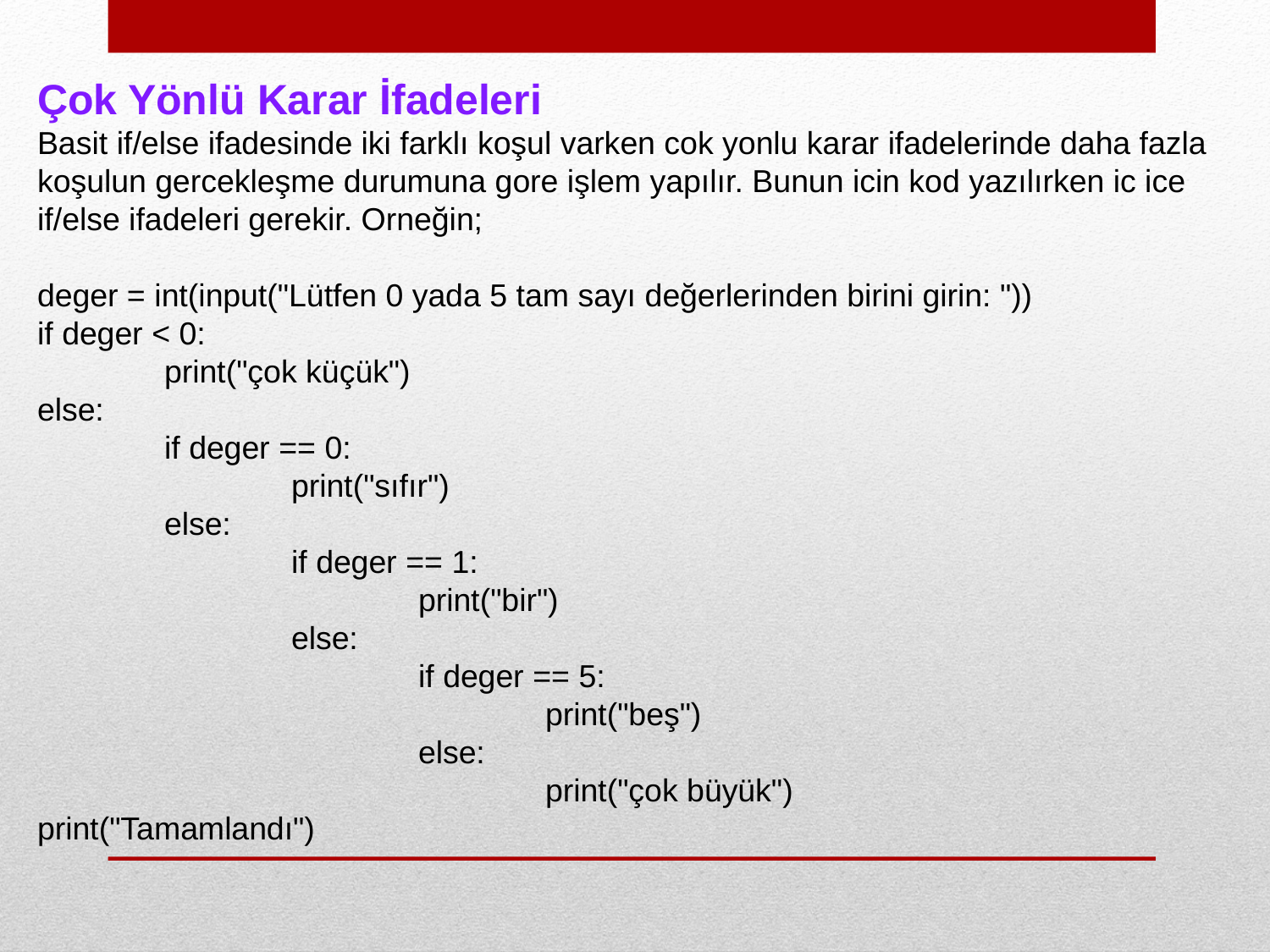

Çok Yönlü Karar İfadeleri
Basit if/else ifadesinde iki farklı koşul varken cok yonlu karar ifadelerinde daha fazla koşulun gercekleşme durumuna gore işlem yapılır. Bunun icin kod yazılırken ic ice if/else ifadeleri gerekir. Orneğin;

deger = int(input("Lütfen 0 yada 5 tam sayı değerlerinden birini girin: "))
if deger < 0:
	print("çok küçük")
else:
	if deger == 0:
		print("sıfır")
	else:
		if deger == 1:
			print("bir")
		else:
			if deger == 5:
				print("beş")
			else:
				print("çok büyük")
print("Tamamlandı")